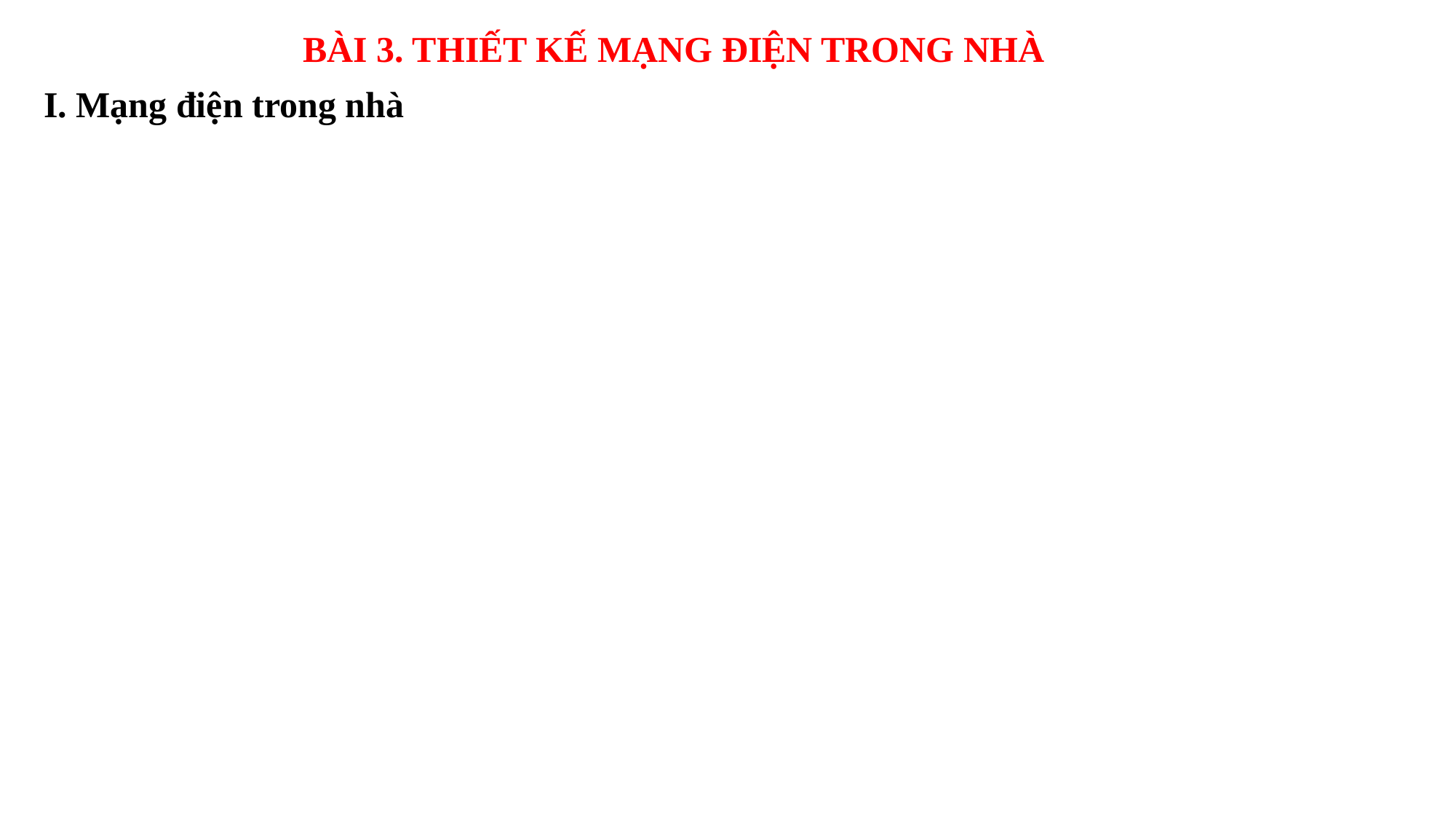

BÀI 3. THIẾT KẾ MẠNG ĐIỆN TRONG NHÀ
I. Mạng điện trong nhà